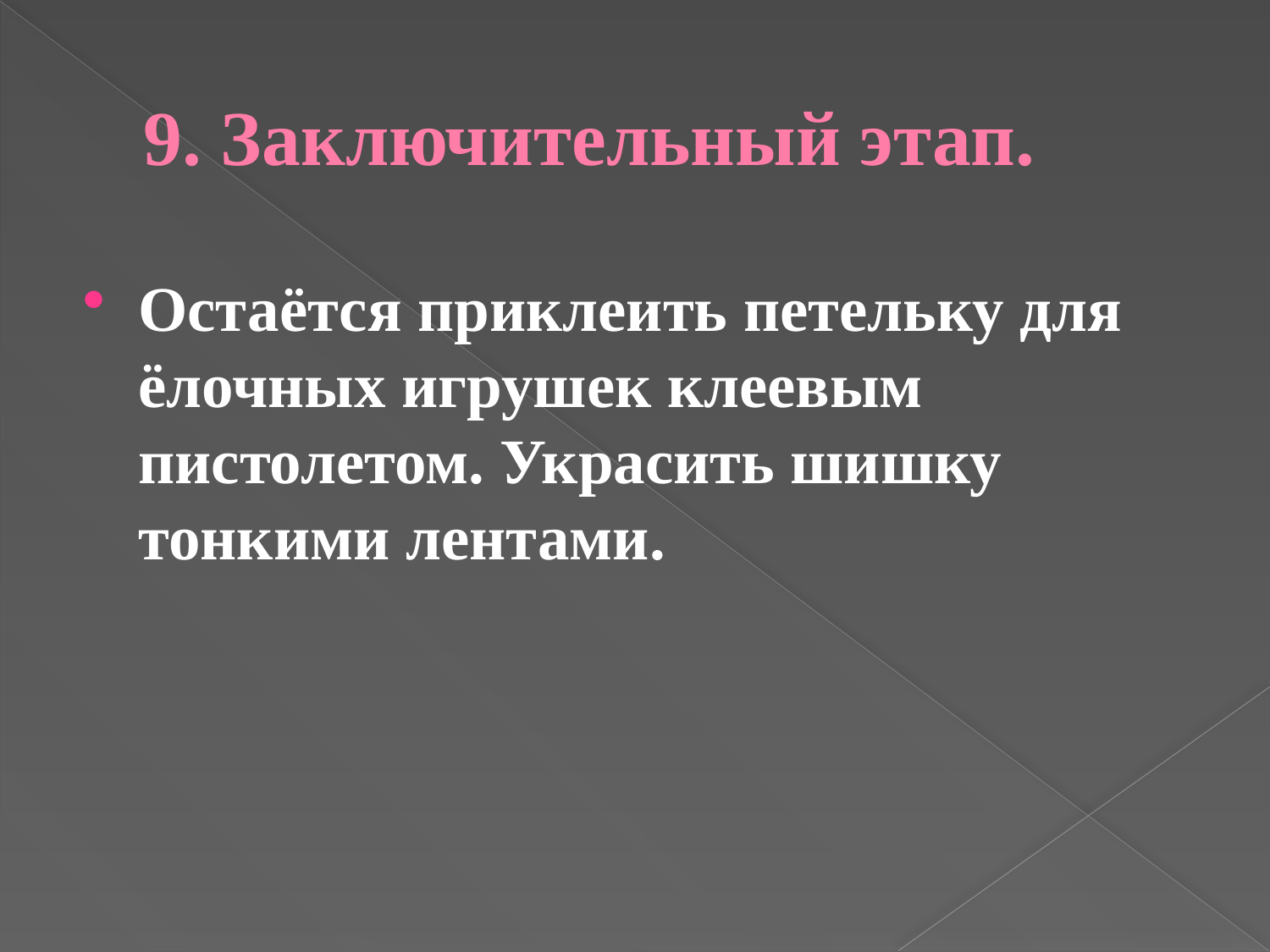

# 9. Заключительный этап.
Остаётся приклеить петельку для ёлочных игрушек клеевым пистолетом. Украсить шишку тонкими лентами.